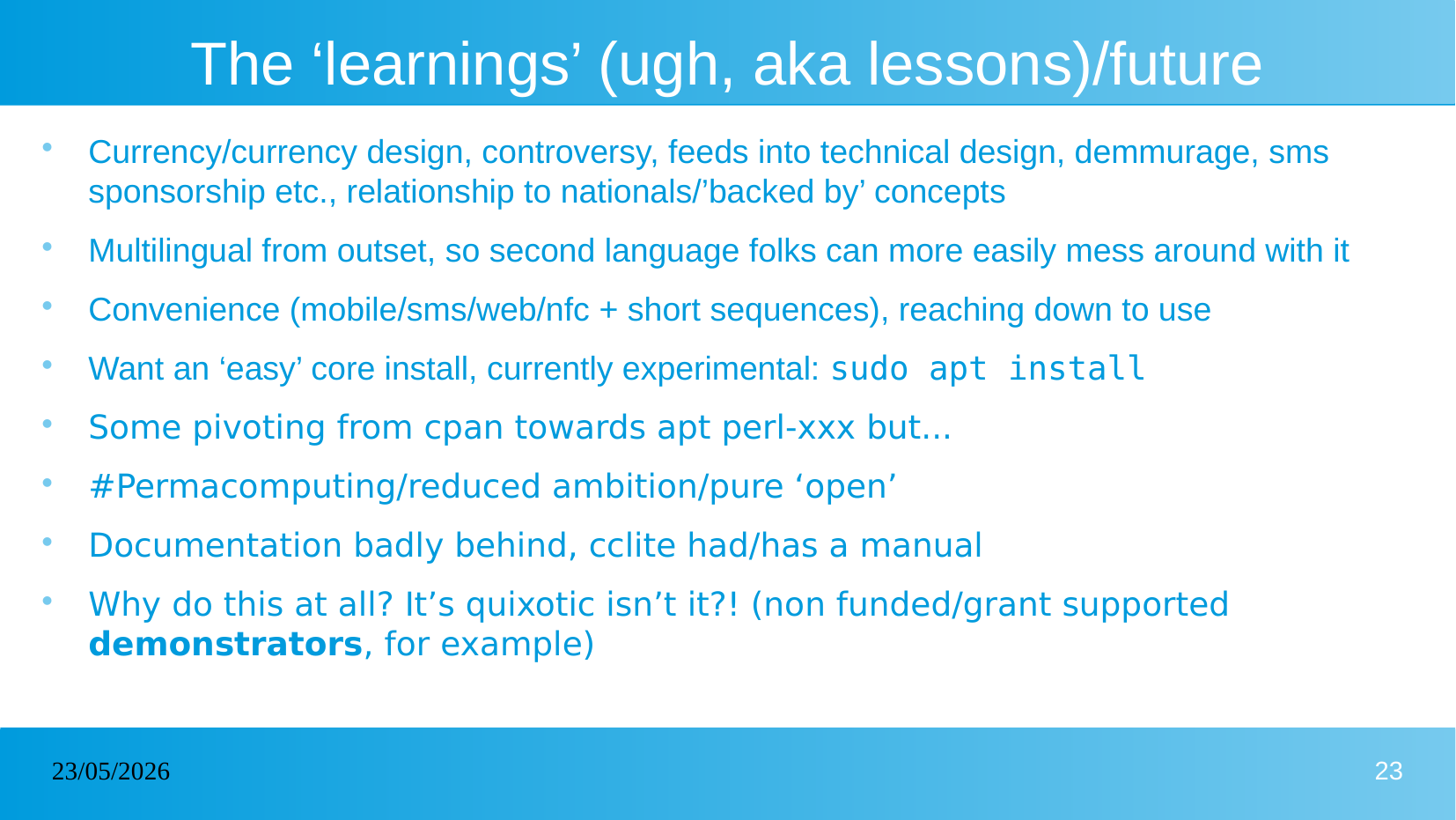

# The ‘learnings’ (ugh, aka lessons)/future
Currency/currency design, controversy, feeds into technical design, demmurage, sms sponsorship etc., relationship to nationals/’backed by’ concepts
Multilingual from outset, so second language folks can more easily mess around with it
Convenience (mobile/sms/web/nfc + short sequences), reaching down to use
Want an ‘easy’ core install, currently experimental: sudo apt install
Some pivoting from cpan towards apt perl-xxx but...
#Permacomputing/reduced ambition/pure ‘open’
Documentation badly behind, cclite had/has a manual
Why do this at all? It’s quixotic isn’t it?! (non funded/grant supported demonstrators, for example)
23/05/2026
23